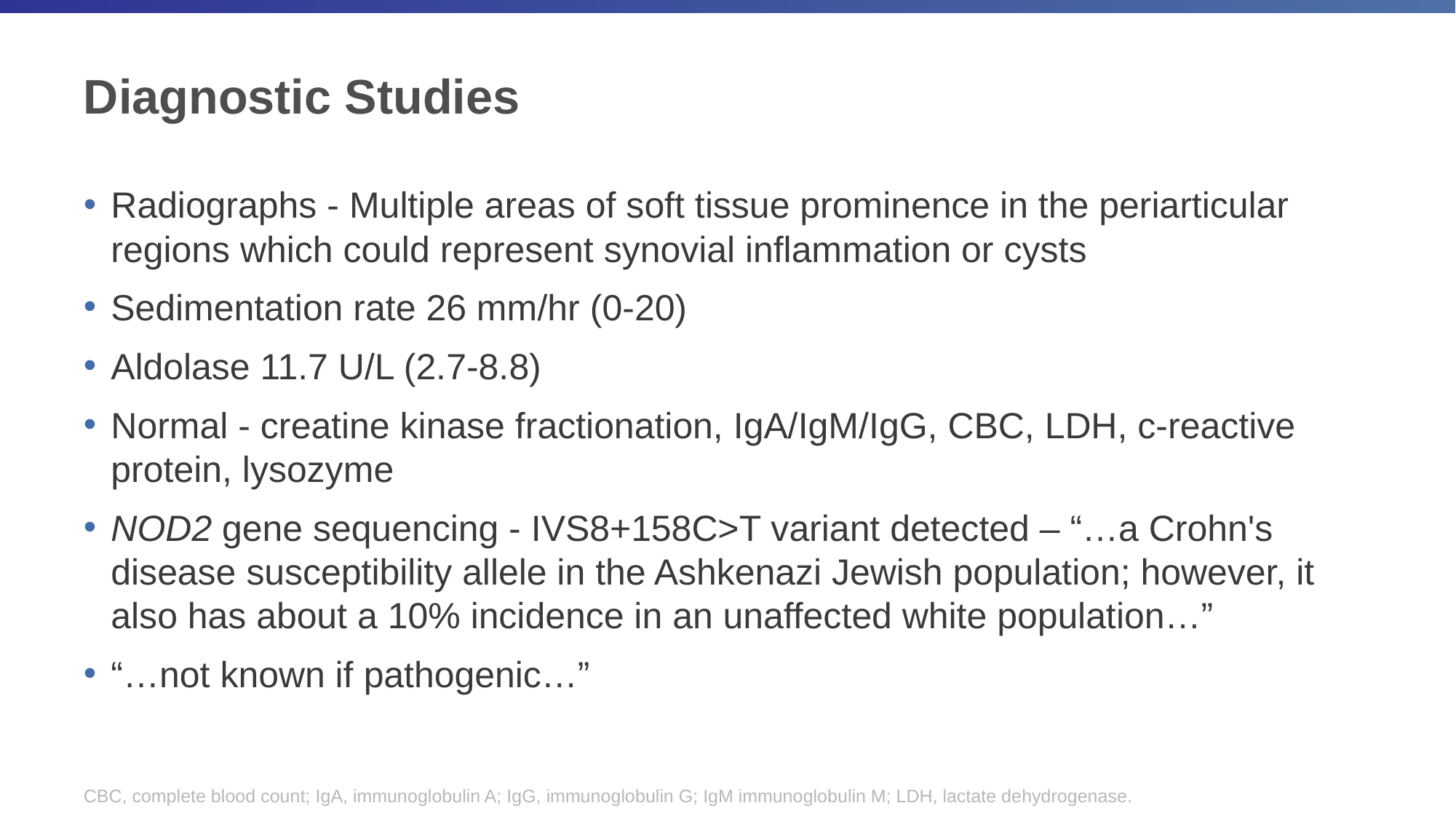

# Diagnostic Studies
Radiographs - Multiple areas of soft tissue prominence in the periarticular regions which could represent synovial inflammation or cysts
Sedimentation rate 26 mm/hr (0-20)
Aldolase 11.7 U/L (2.7-8.8)
Normal - creatine kinase fractionation, IgA/IgM/IgG, CBC, LDH, c-reactive protein, lysozyme
NOD2 gene sequencing - IVS8+158C>T variant detected – “…a Crohn's disease susceptibility allele in the Ashkenazi Jewish population; however, it also has about a 10% incidence in an unaffected white population…”
“…not known if pathogenic…”
CBC, complete blood count; IgA, immunoglobulin A; IgG, immunoglobulin G; IgM immunoglobulin M; LDH, lactate dehydrogenase.